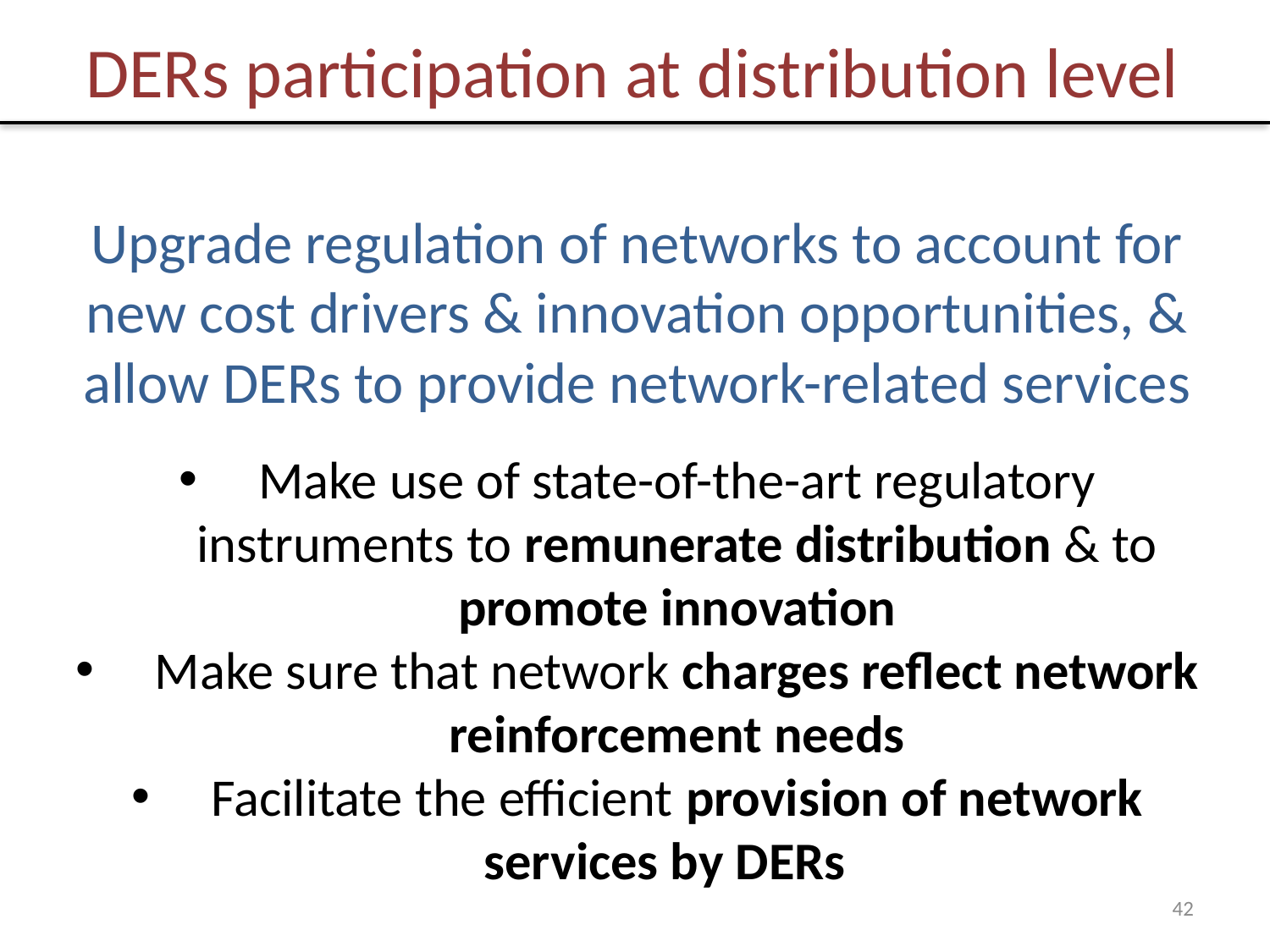

# DERs participation at distribution level
Upgrade regulation of networks to account for new cost drivers & innovation opportunities, & allow DERs to provide network-related services

Make use of state-of-the-art regulatory instruments to remunerate distribution & to promote innovation
Make sure that network charges reflect network reinforcement needs
Facilitate the efficient provision of network services by DERs
42